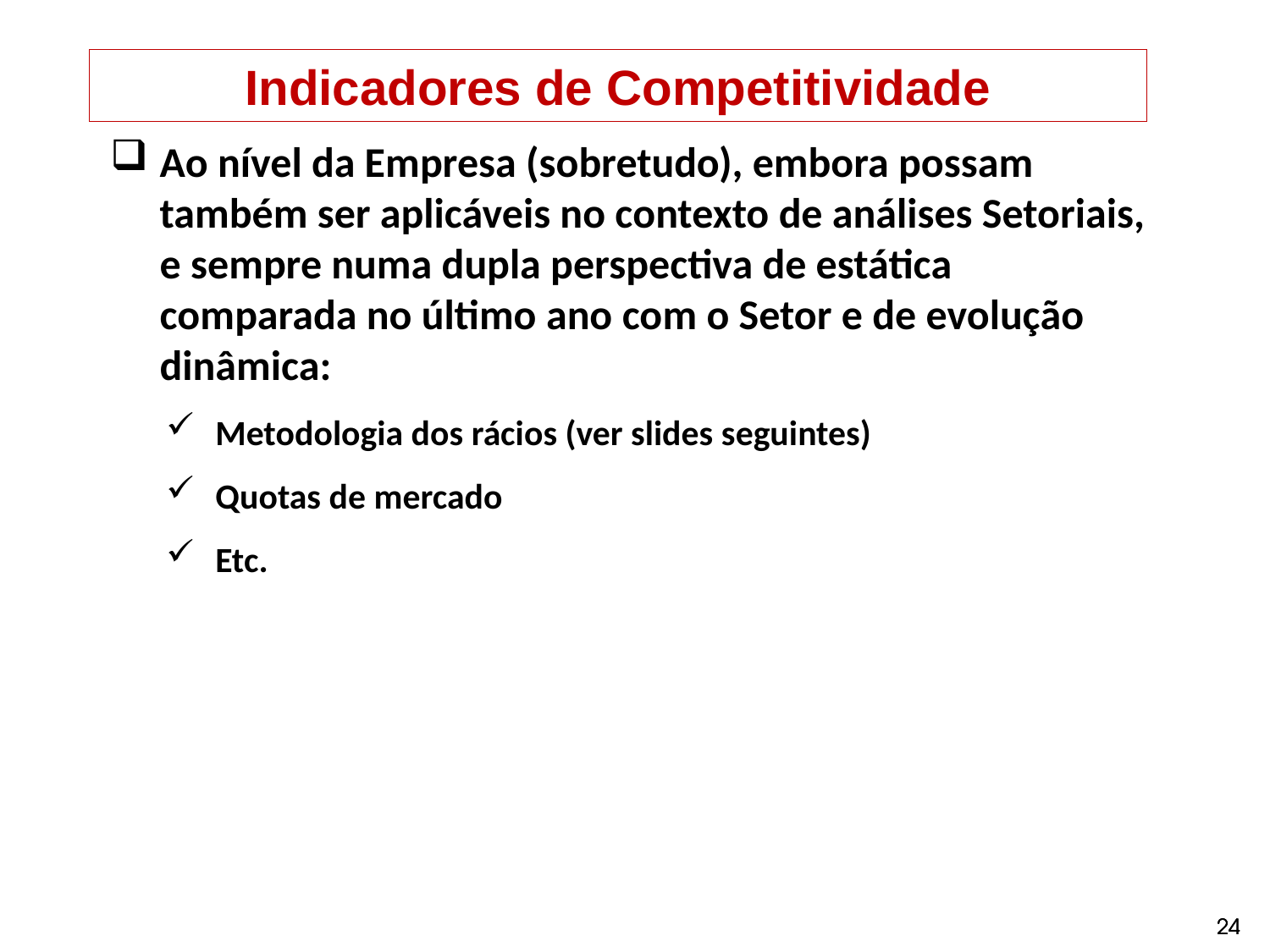

Indicadores de Competitividade
Ao nível da Empresa (sobretudo), embora possam também ser aplicáveis no contexto de análises Setoriais, e sempre numa dupla perspectiva de estática comparada no último ano com o Setor e de evolução dinâmica:
Metodologia dos rácios (ver slides seguintes)
Quotas de mercado
Etc.
24
24
24